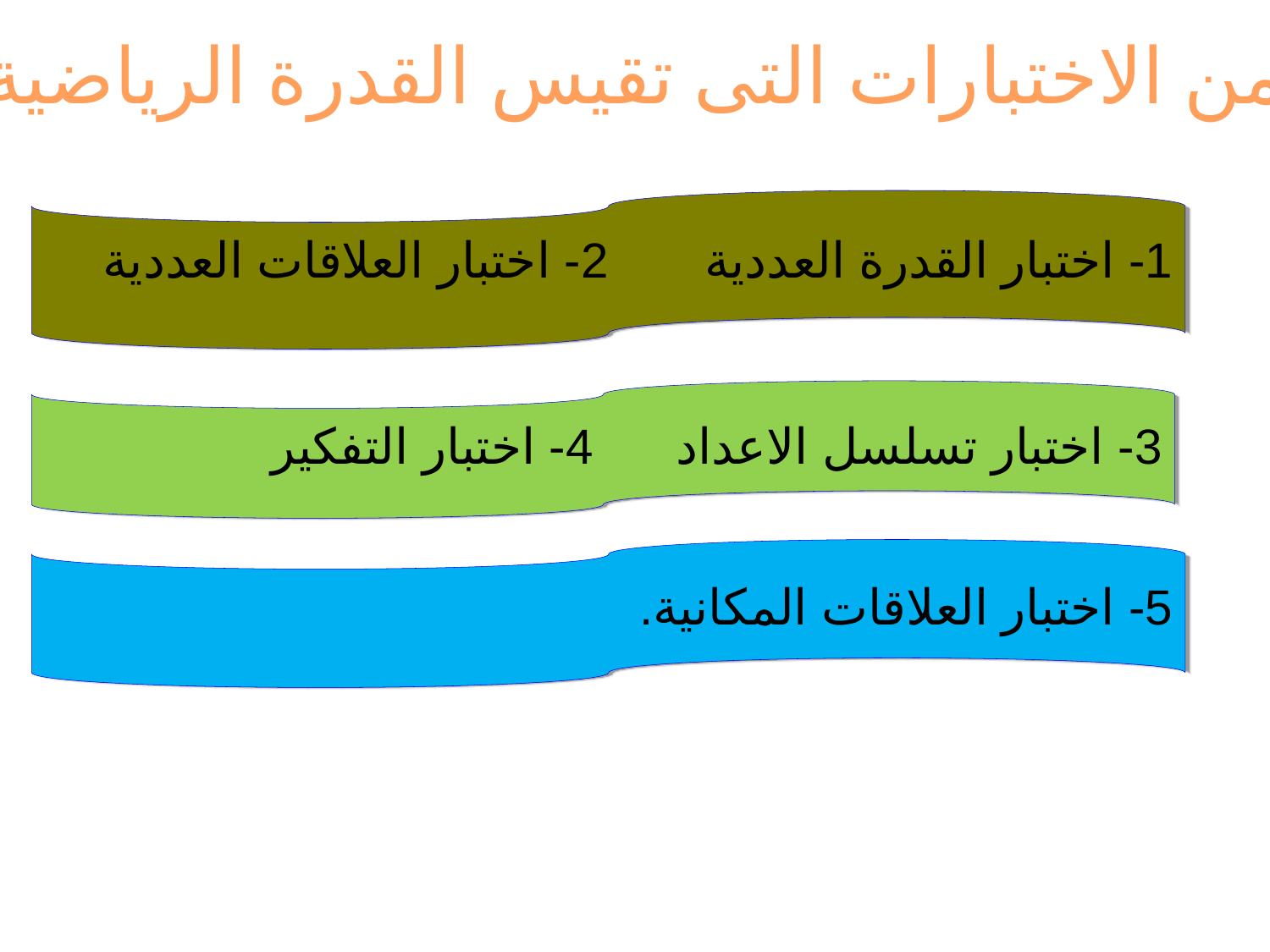

من الاختبارات التى تقيس القدرة الرياضية
1- اختبار القدرة العددية       2- اختبار العلاقات العددية
3- اختبار تسلسل الاعداد      4- اختبار التفكير
5- اختبار العلاقات المكانية.